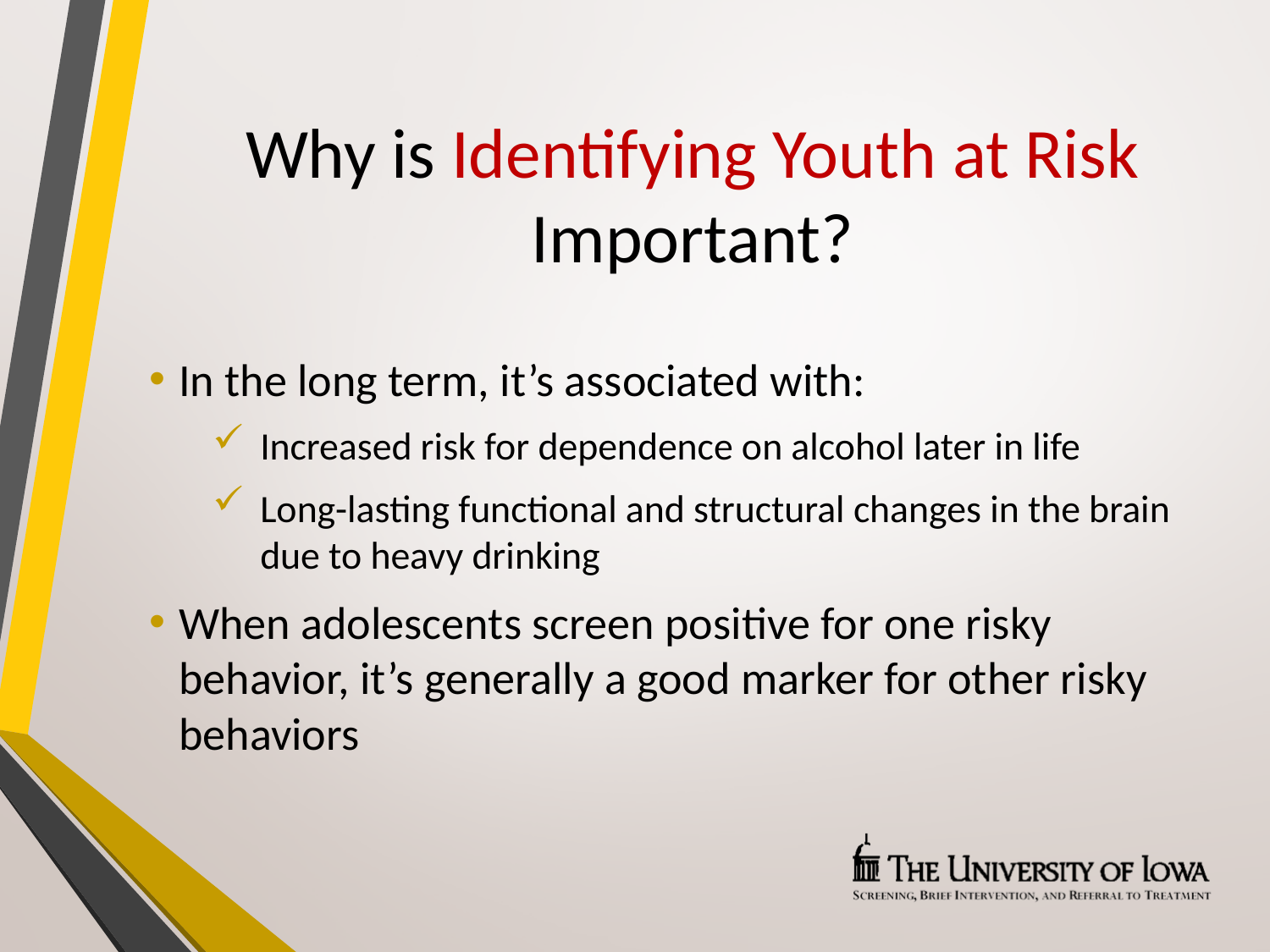

Why is Identifying Youth at Risk Important?
In the long term, it’s associated with:
Increased risk for dependence on alcohol later in life
Long-lasting functional and structural changes in the brain due to heavy drinking
When adolescents screen positive for one risky behavior, it’s generally a good marker for other risky behaviors